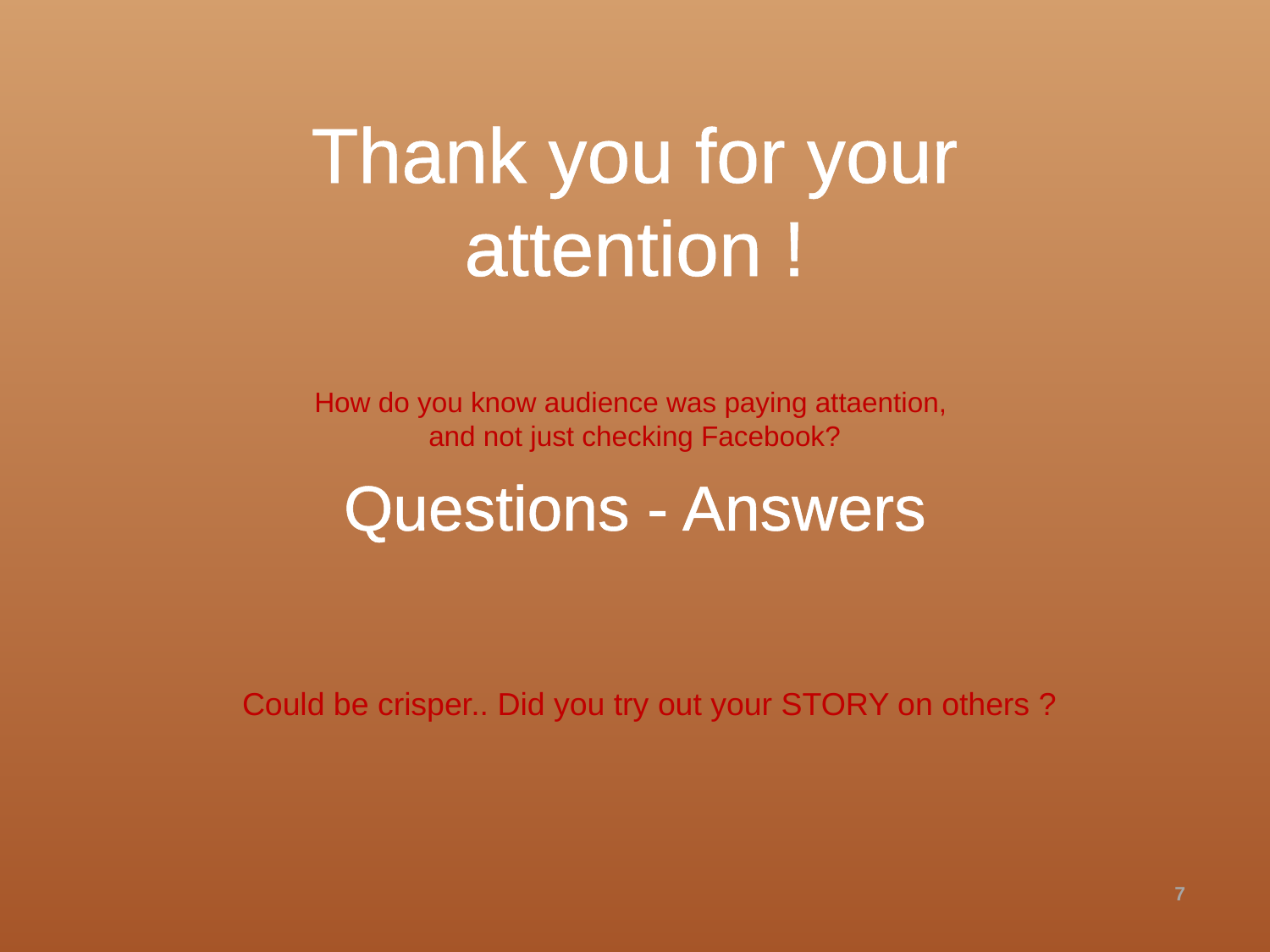

Thank you for your attention !

How do you know audience was paying attaention,
and not just checking Facebook?

Questions - Answers
Could be crisper.. Did you try out your STORY on others ?

7